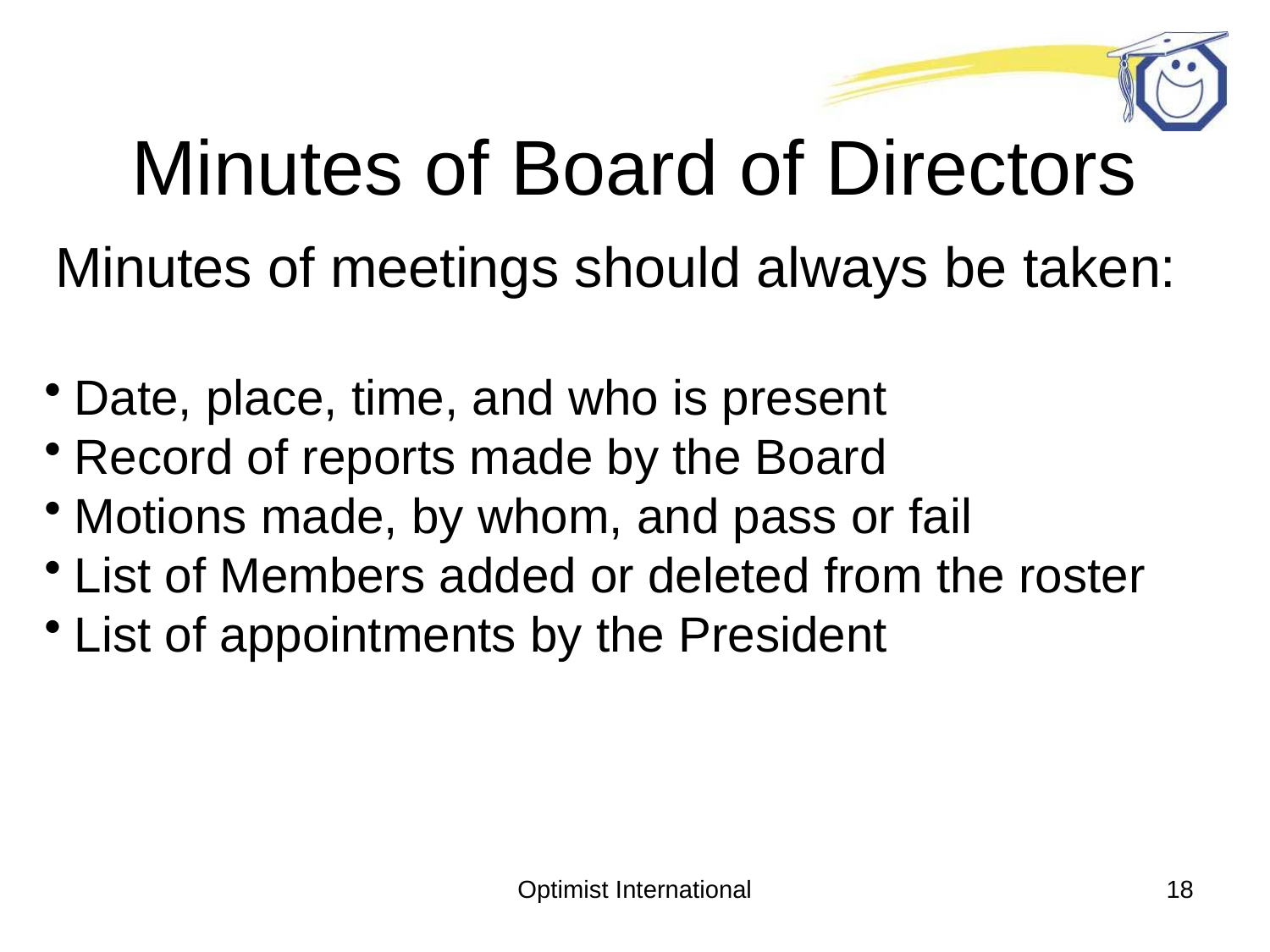

# Minutes of Board of Directors
Minutes of meetings should always be taken:
Date, place, time, and who is present
Record of reports made by the Board
Motions made, by whom, and pass or fail
List of Members added or deleted from the roster
List of appointments by the President

Optimist International
18